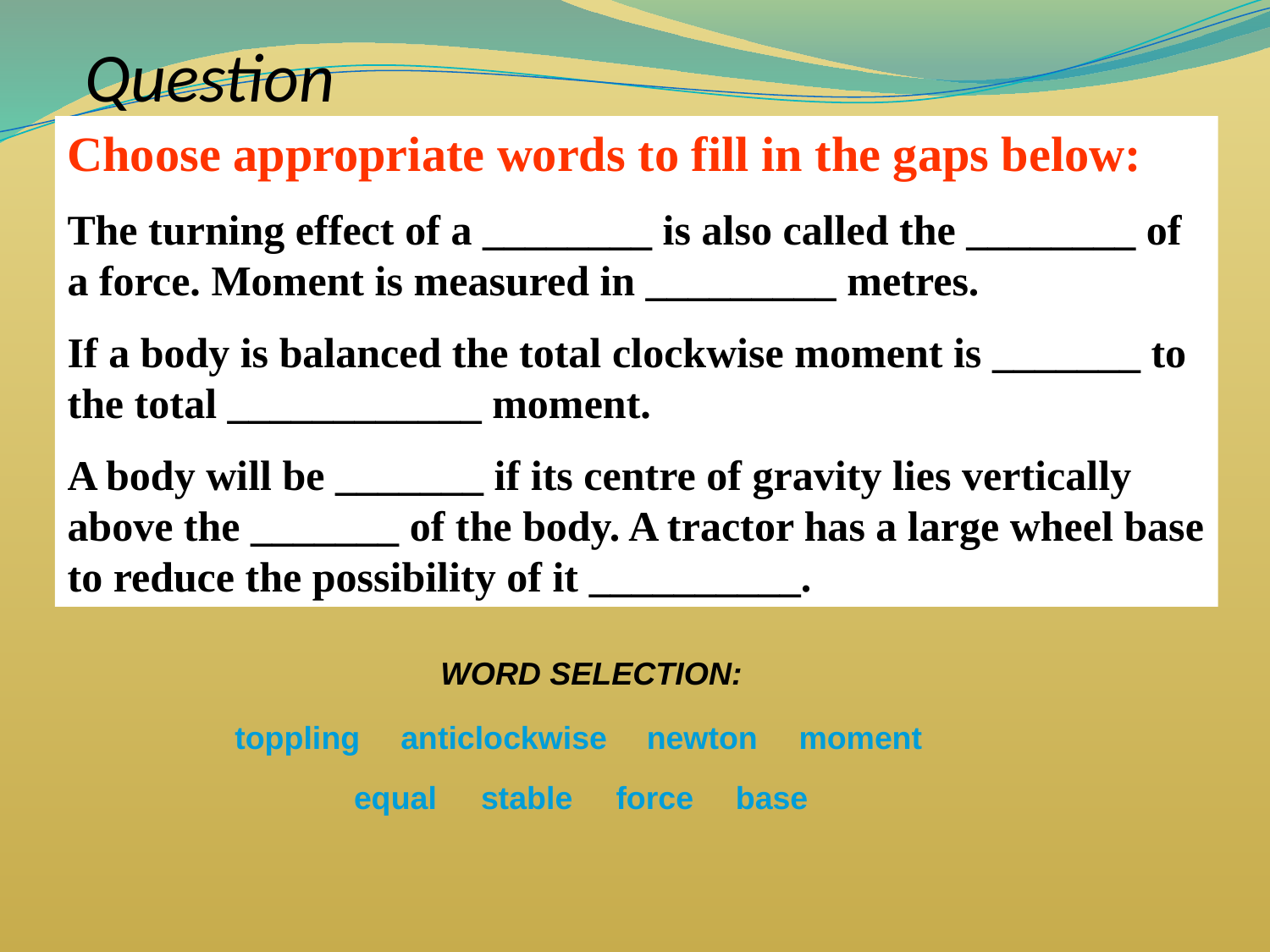

# Question
Choose appropriate words to fill in the gaps below:
The turning effect of a ________ is also called the ________ of a force. Moment is measured in _________ metres.
If a body is balanced the total clockwise moment is _______ to the total ____________ moment.
A body will be _______ if its centre of gravity lies vertically above the _______ of the body. A tractor has a large wheel base to reduce the possibility of it __________.
WORD SELECTION:
toppling
anticlockwise
newton
moment
equal
stable
force
base